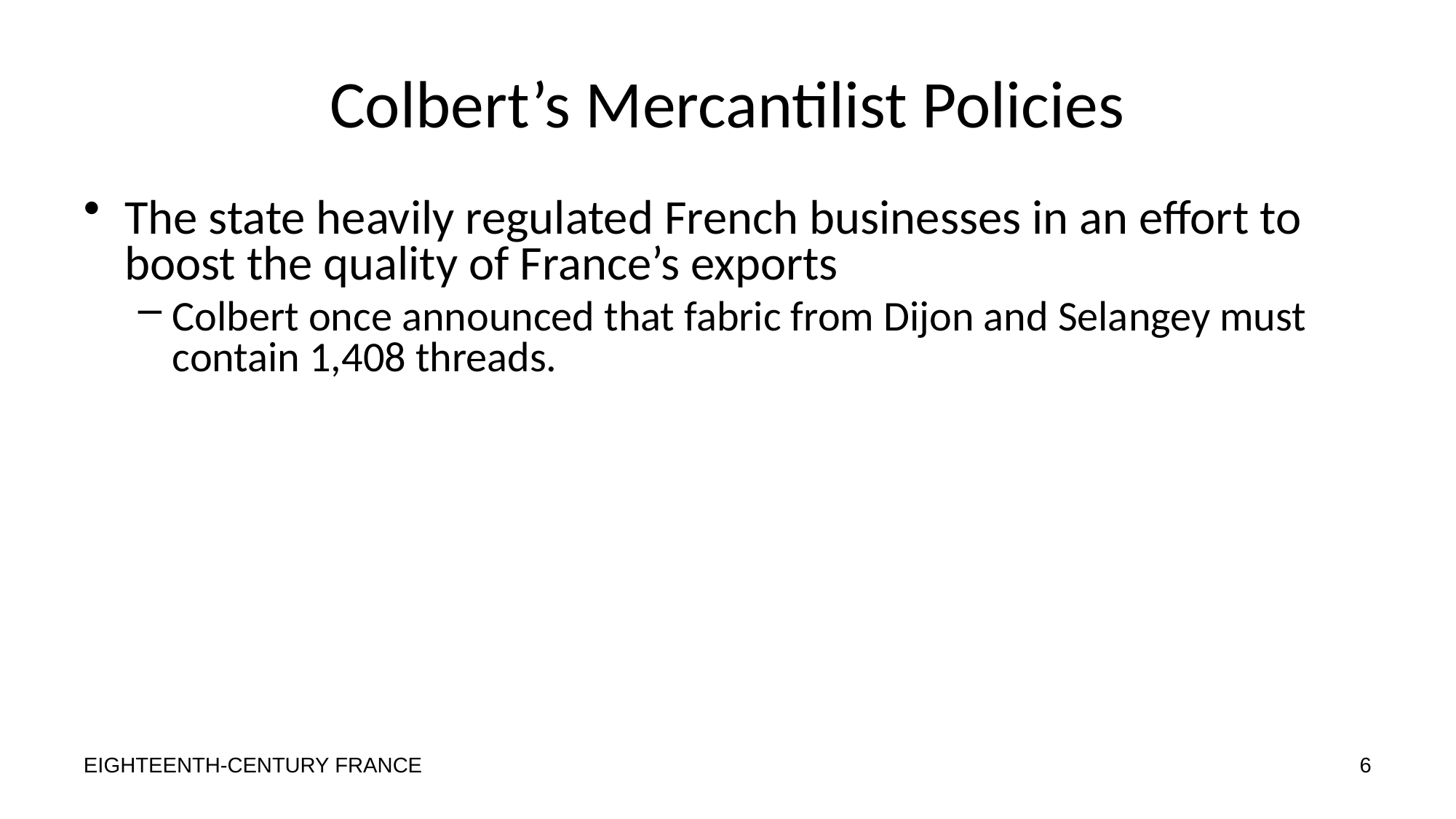

# Colbert’s Mercantilist Policies
The state heavily regulated French businesses in an effort to boost the quality of France’s exports
Colbert once announced that fabric from Dijon and Selangey must contain 1,408 threads.
EIGHTEENTH-CENTURY FRANCE
6